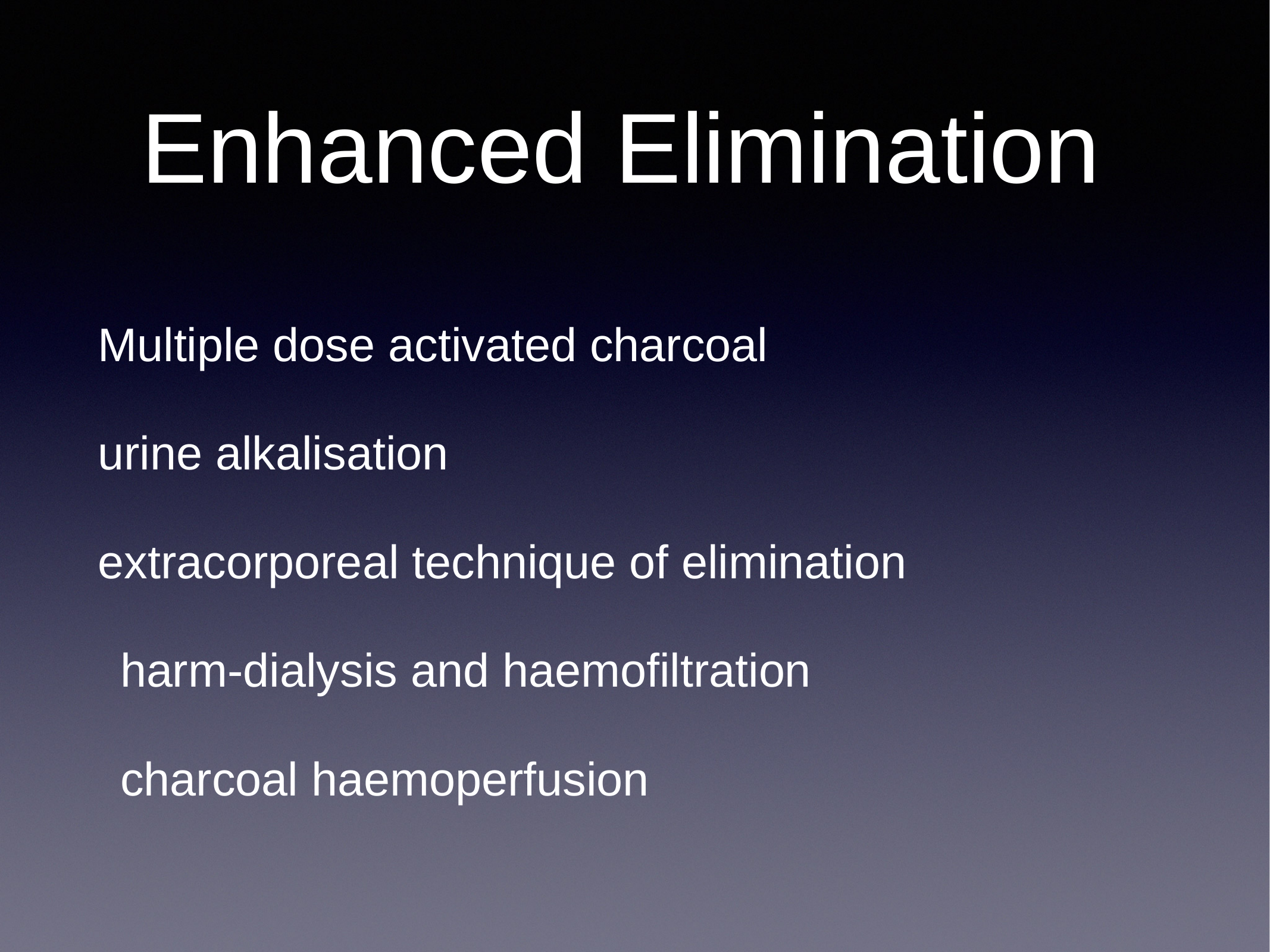

# Enhanced Elimination
Multiple dose activated charcoal
urine alkalisation
extracorporeal technique of elimination
harm-dialysis and haemofiltration
charcoal haemoperfusion